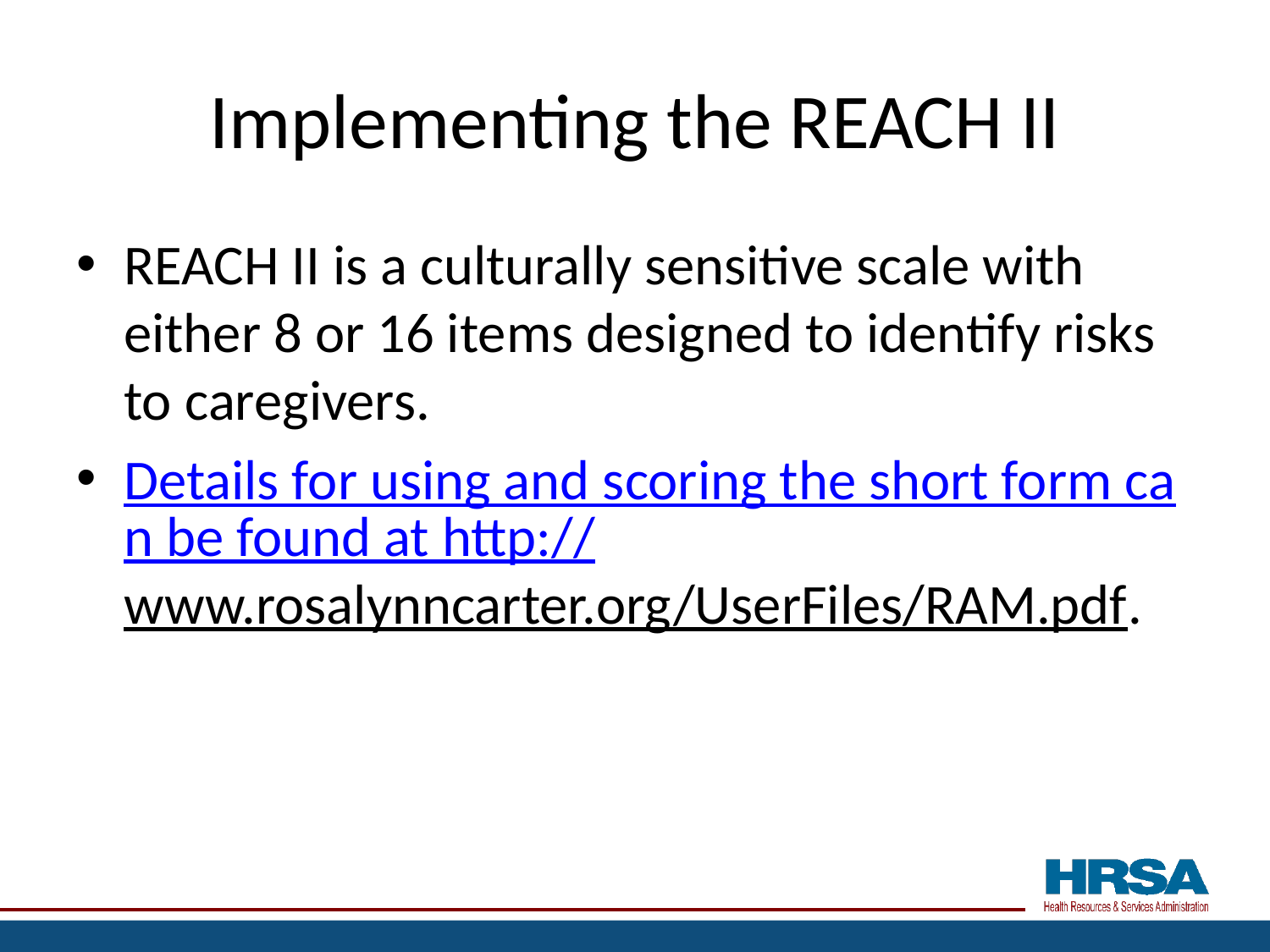

# Implementing the REACH II
REACH II is a culturally sensitive scale with either 8 or 16 items designed to identify risks to caregivers.
Details for using and scoring the short form can be found at http://www.rosalynncarter.org/UserFiles/RAM.pdf.